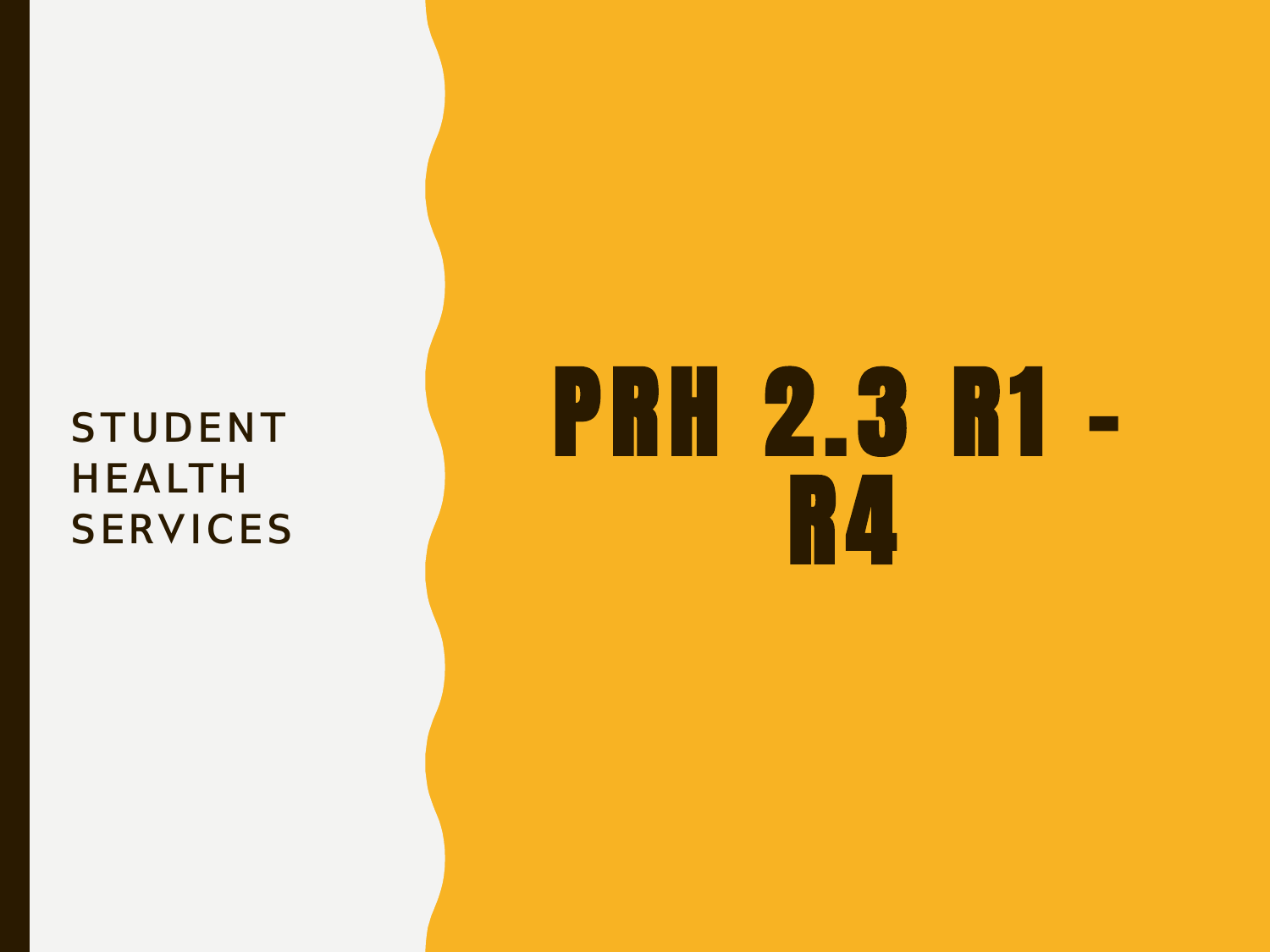

# PRH 2.3 R1 - R4
Student Health Services